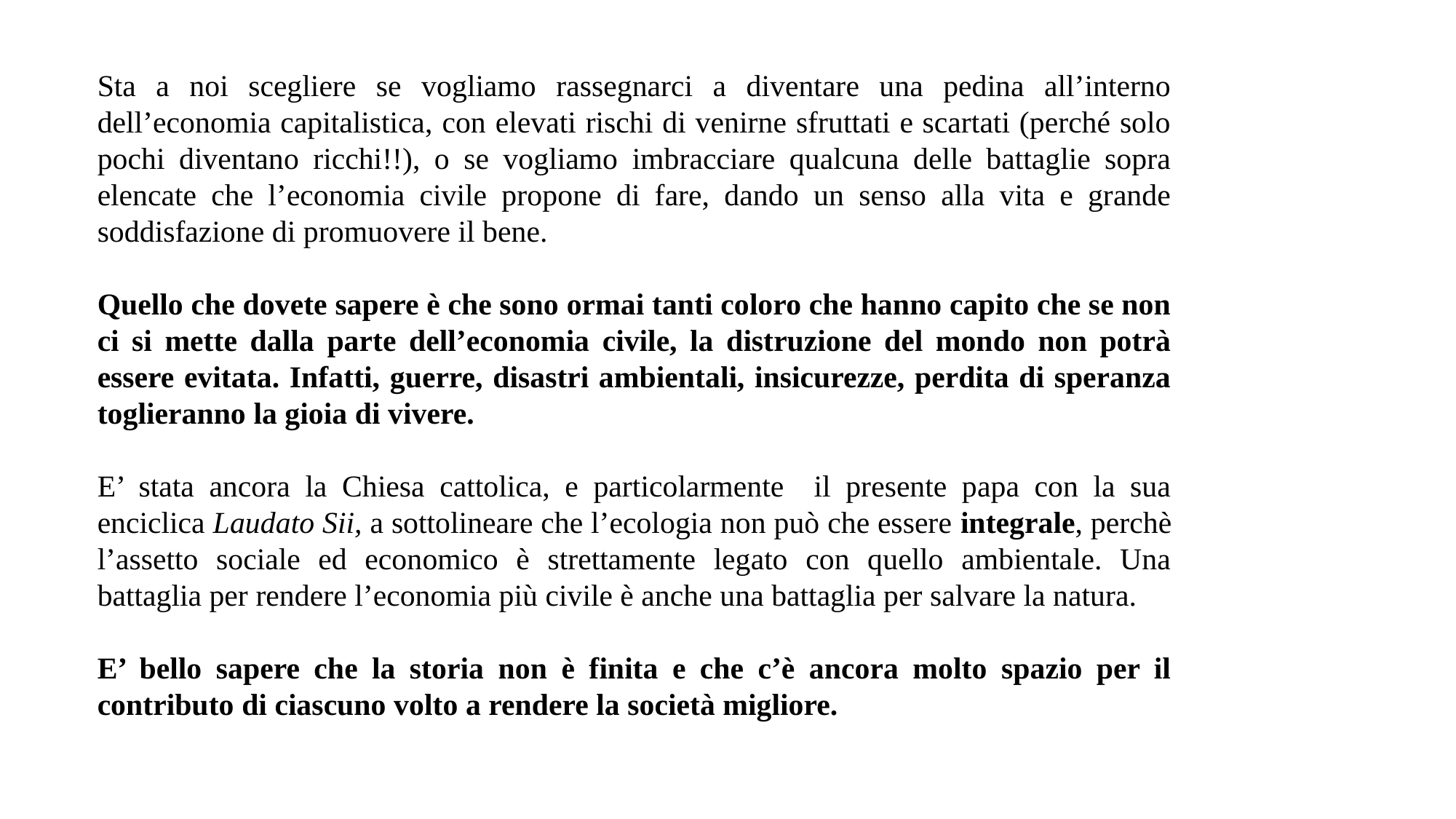

Sta a noi scegliere se vogliamo rassegnarci a diventare una pedina all’interno dell’economia capitalistica, con elevati rischi di venirne sfruttati e scartati (perché solo pochi diventano ricchi!!), o se vogliamo imbracciare qualcuna delle battaglie sopra elencate che l’economia civile propone di fare, dando un senso alla vita e grande soddisfazione di promuovere il bene.

Quello che dovete sapere è che sono ormai tanti coloro che hanno capito che se non ci si mette dalla parte dell’economia civile, la distruzione del mondo non potrà essere evitata. Infatti, guerre, disastri ambientali, insicurezze, perdita di speranza toglieranno la gioia di vivere.

E’ stata ancora la Chiesa cattolica, e particolarmente  il presente papa con la sua enciclica Laudato Sii, a sottolineare che l’ecologia non può che essere integrale, perchè l’assetto sociale ed economico è strettamente legato con quello ambientale. Una battaglia per rendere l’economia più civile è anche una battaglia per salvare la natura.

E’ bello sapere che la storia non è finita e che c’è ancora molto spazio per il contributo di ciascuno volto a rendere la società migliore.